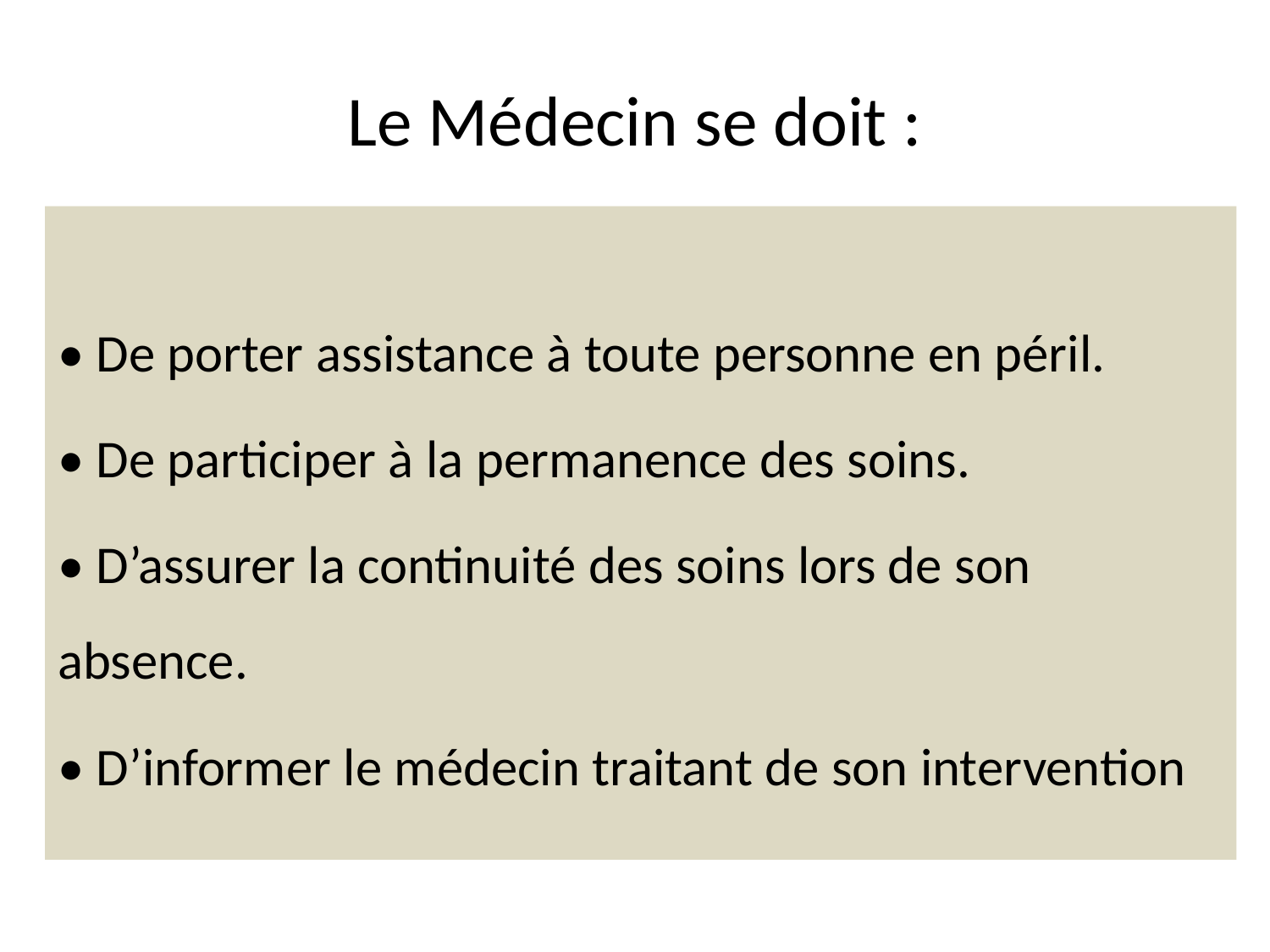

# Le Médecin se doit :

• De porter assistance à toute personne en péril.
• De participer à la permanence des soins.
• D’assurer la continuité des soins lors de son absence.
• D’informer le médecin traitant de son intervention